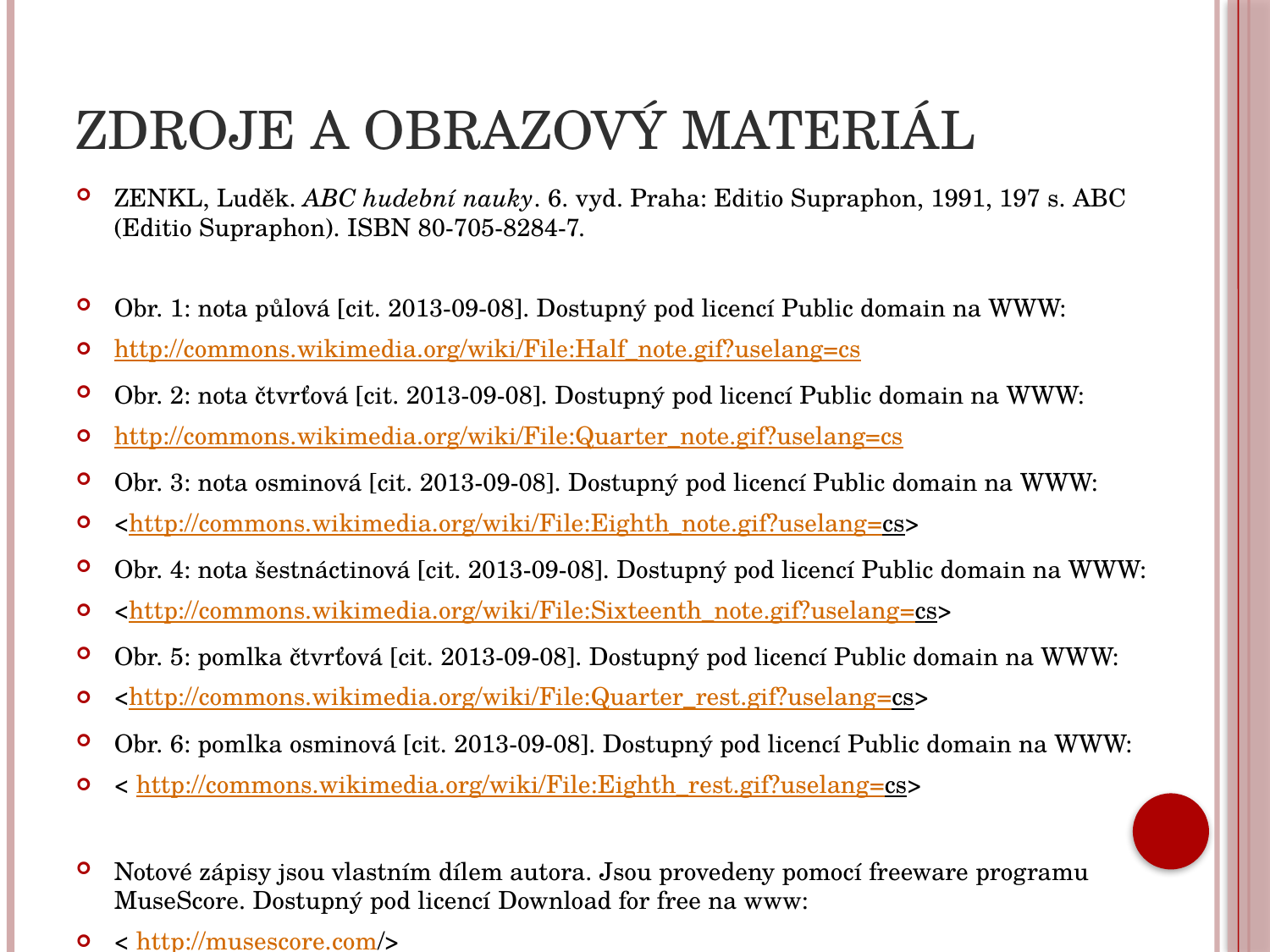

# Zdroje a obrazový materiál
ZENKL, Luděk. ABC hudební nauky. 6. vyd. Praha: Editio Supraphon, 1991, 197 s. ABC (Editio Supraphon). ISBN 80-705-8284-7.

Obr. 1: nota půlová [cit. 2013-09-08]. Dostupný pod licencí Public domain na WWW:
http://commons.wikimedia.org/wiki/File:Half_note.gif?uselang=cs
Obr. 2: nota čtvrťová [cit. 2013-09-08]. Dostupný pod licencí Public domain na WWW:
http://commons.wikimedia.org/wiki/File:Quarter_note.gif?uselang=cs
Obr. 3: nota osminová [cit. 2013-09-08]. Dostupný pod licencí Public domain na WWW:
<http://commons.wikimedia.org/wiki/File:Eighth_note.gif?uselang=cs>
Obr. 4: nota šestnáctinová [cit. 2013-09-08]. Dostupný pod licencí Public domain na WWW:
<http://commons.wikimedia.org/wiki/File:Sixteenth_note.gif?uselang=cs>
Obr. 5: pomlka čtvrťová [cit. 2013-09-08]. Dostupný pod licencí Public domain na WWW:
<http://commons.wikimedia.org/wiki/File:Quarter_rest.gif?uselang=cs>
Obr. 6: pomlka osminová [cit. 2013-09-08]. Dostupný pod licencí Public domain na WWW:
< http://commons.wikimedia.org/wiki/File:Eighth_rest.gif?uselang=cs>

Notové zápisy jsou vlastním dílem autora. Jsou provedeny pomocí freeware programu MuseScore. Dostupný pod licencí Download for free na www:
< http://musescore.com/>